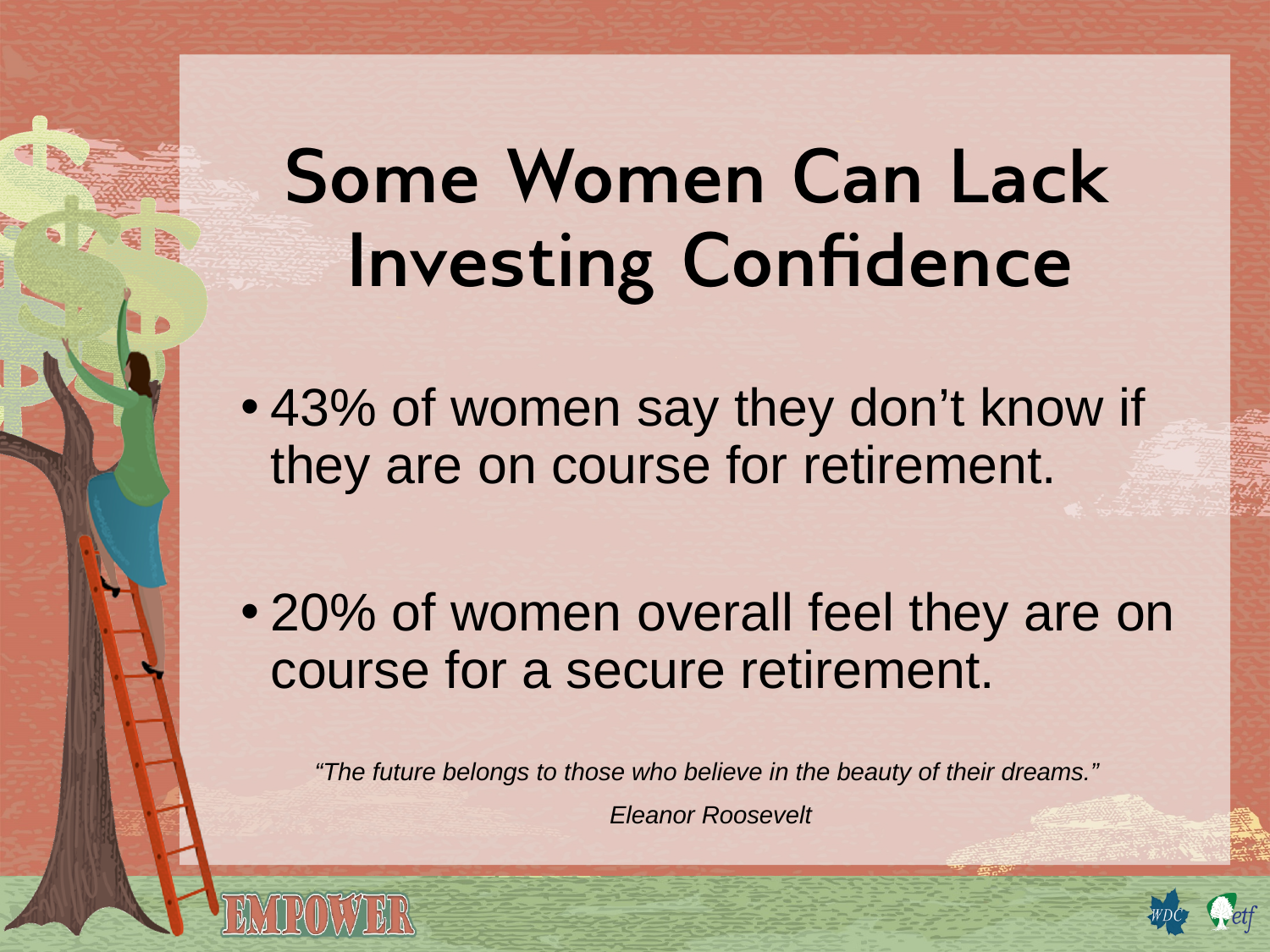

# Some Women Can Lack Investing Confidence

43% of women say they don’t know if they are on course for retirement.

20% of women overall feel they are on course for a secure retirement.

“The future belongs to those who believe in the beauty of their dreams.”
Eleanor Roosevelt